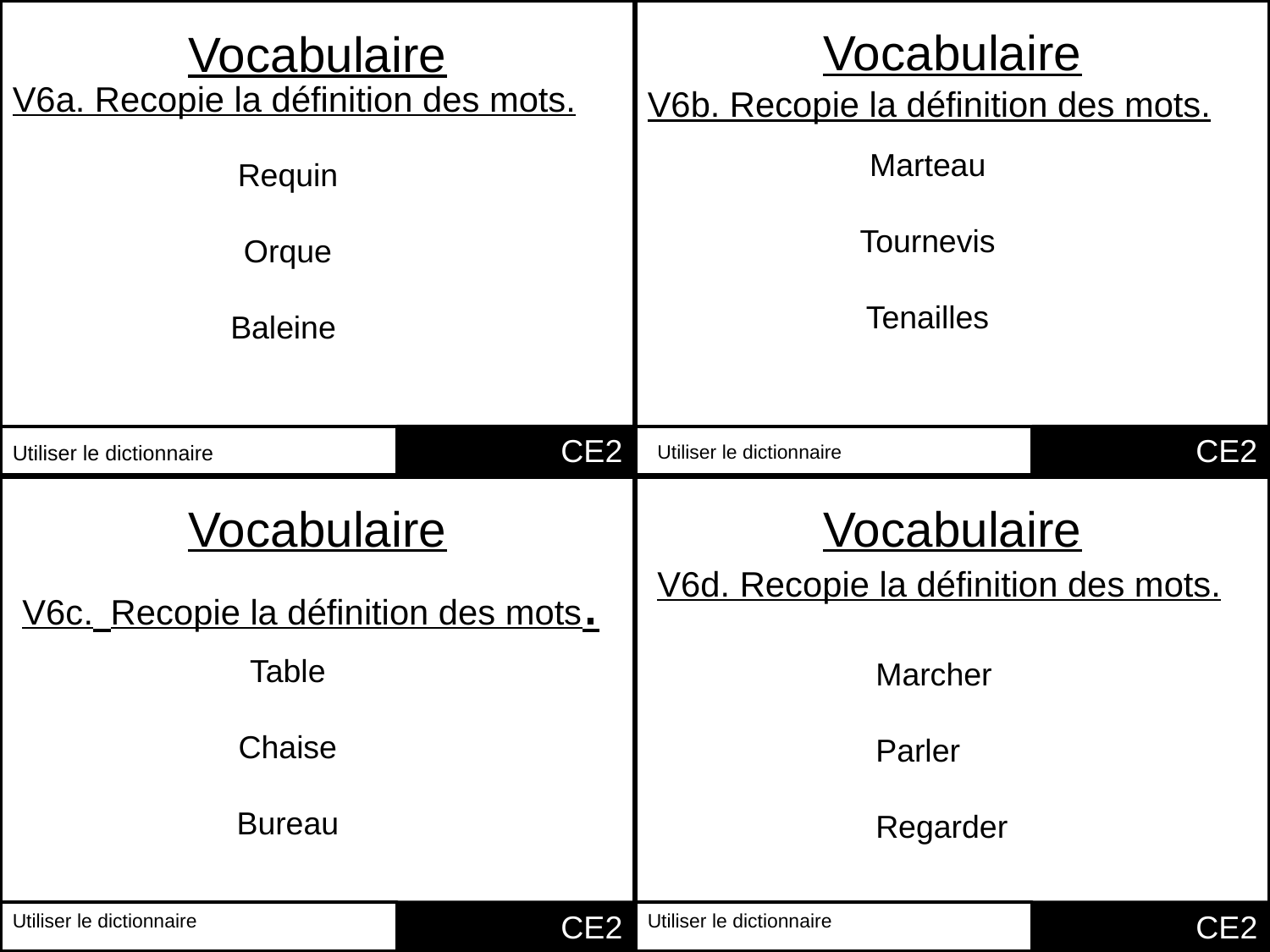

Vocabulaire
Vocabulaire
V6a. Recopie la définition des mots.
V6b. Recopie la définition des mots.
Marteau

Tournevis

Tenailles

Requin

Orque

Baleine
CE2

CE2

Utiliser le dictionnaire
Utiliser le dictionnaire

Vocabulaire
Vocabulaire
V6c. Recopie la définition des mots.

V6d. Recopie la définition des mots.
Table

Chaise

Bureau
Marcher

Parler

Regarder
CE2

CE2

Utiliser le dictionnaire
Utiliser le dictionnaire